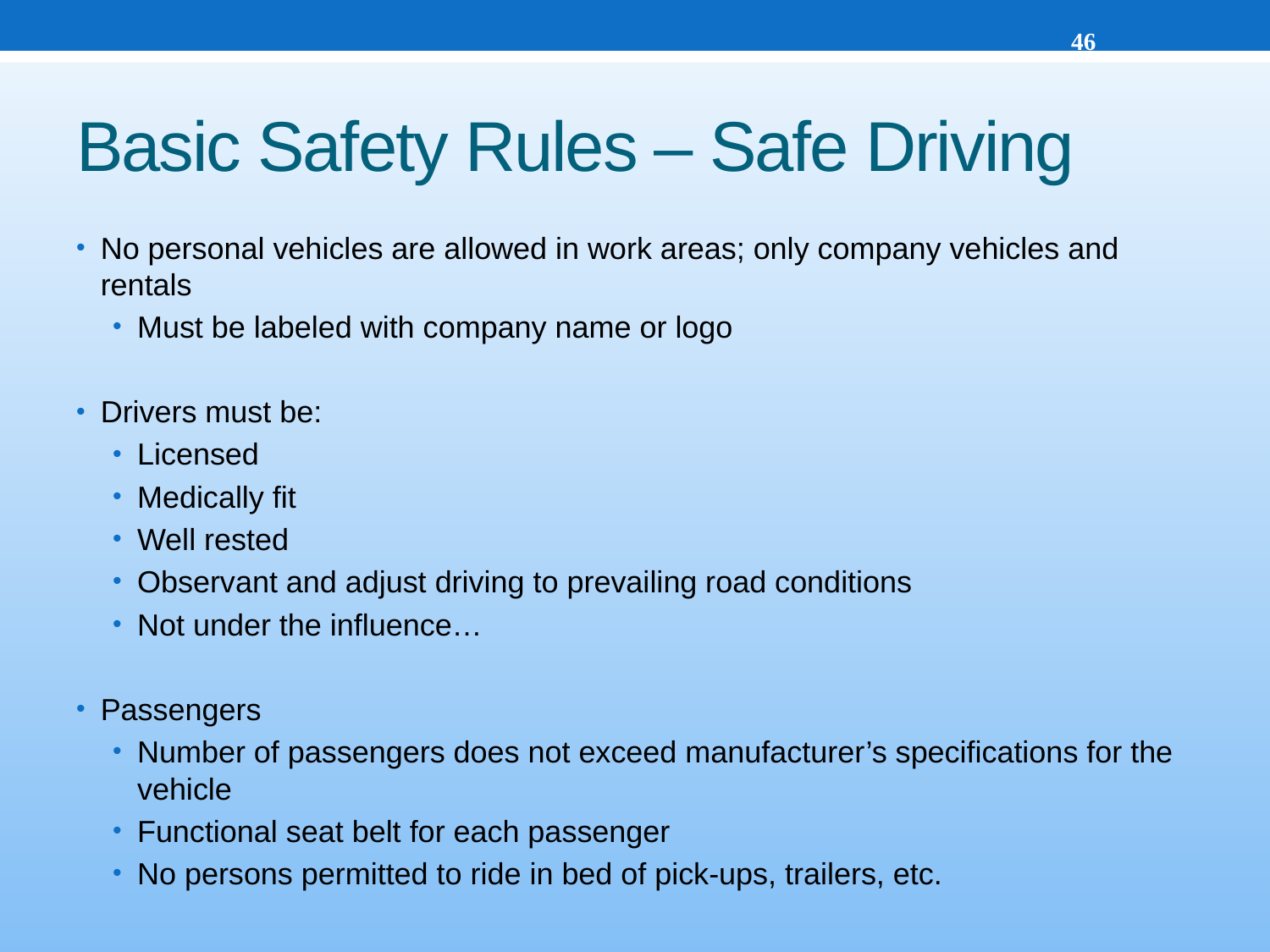

46
# Basic Safety Rules – Safe Driving
No personal vehicles are allowed in work areas; only company vehicles and rentals
Must be labeled with company name or logo

Drivers must be:
Licensed
Medically fit
Well rested
Observant and adjust driving to prevailing road conditions
Not under the influence…

Passengers
Number of passengers does not exceed manufacturer’s specifications for the vehicle
Functional seat belt for each passenger
No persons permitted to ride in bed of pick-ups, trailers, etc.